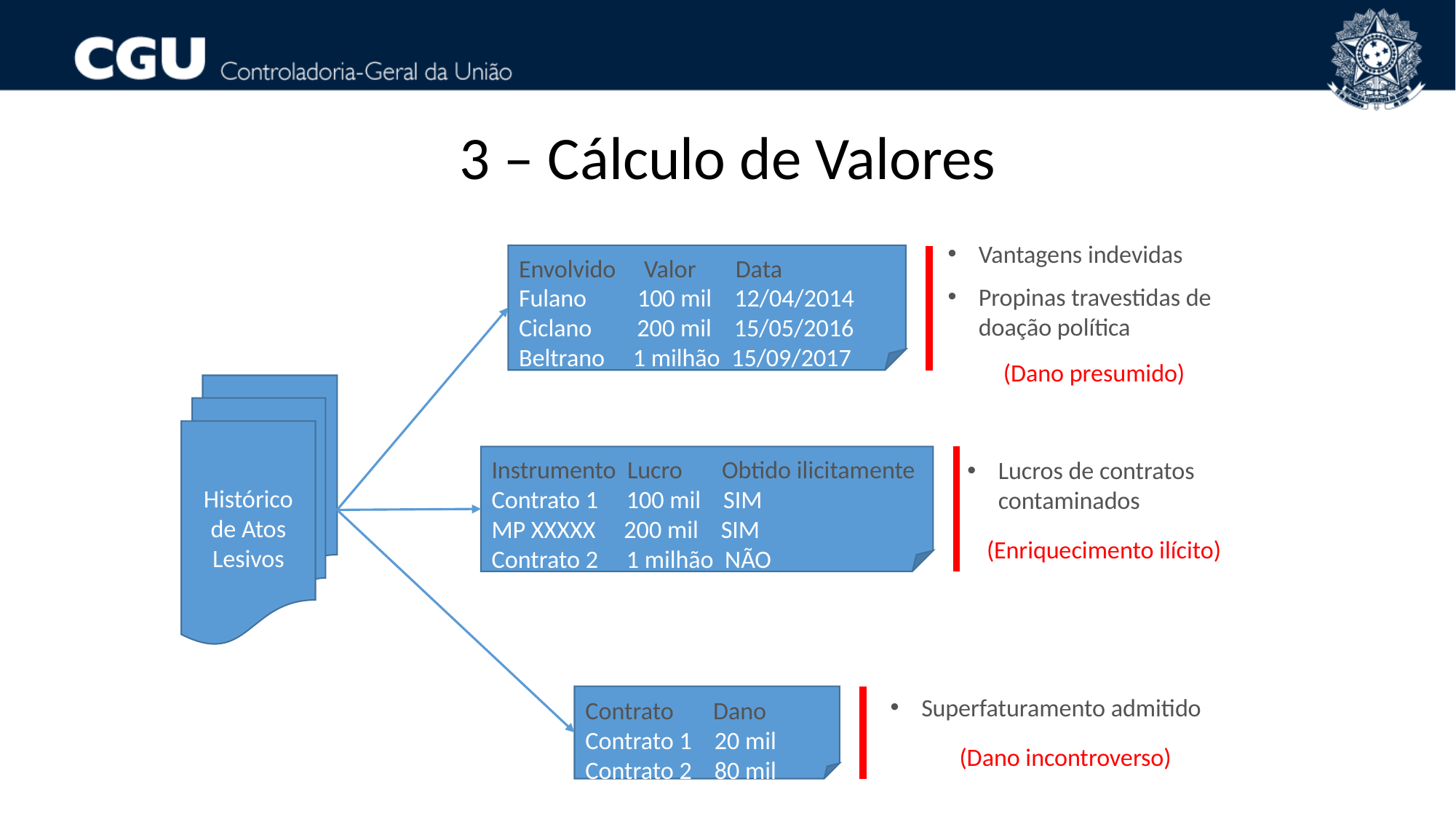

# 3 – Cálculo de Valores
Vantagens indevidas

Propinas travestidas de doação política

(Dano presumido)

Envolvido     Valor       Data
Fulano         100 mil    12/04/2014
Ciclano        200 mil    15/05/2016
Beltrano     1 milhão  15/09/2017
Histórico de Atos Lesivos

Instrumento  Lucro       Obtido ilicitamente
Contrato 1     100 mil    SIM
MP XXXXX     200 mil    SIM
Contrato 2     1 milhão  NÃO
Lucros de contratos contaminados

(Enriquecimento ilícito)

Contrato       Dano
Contrato 1    20 mil
Contrato 2    80 mil

Superfaturamento admitido

(Dano incontroverso)